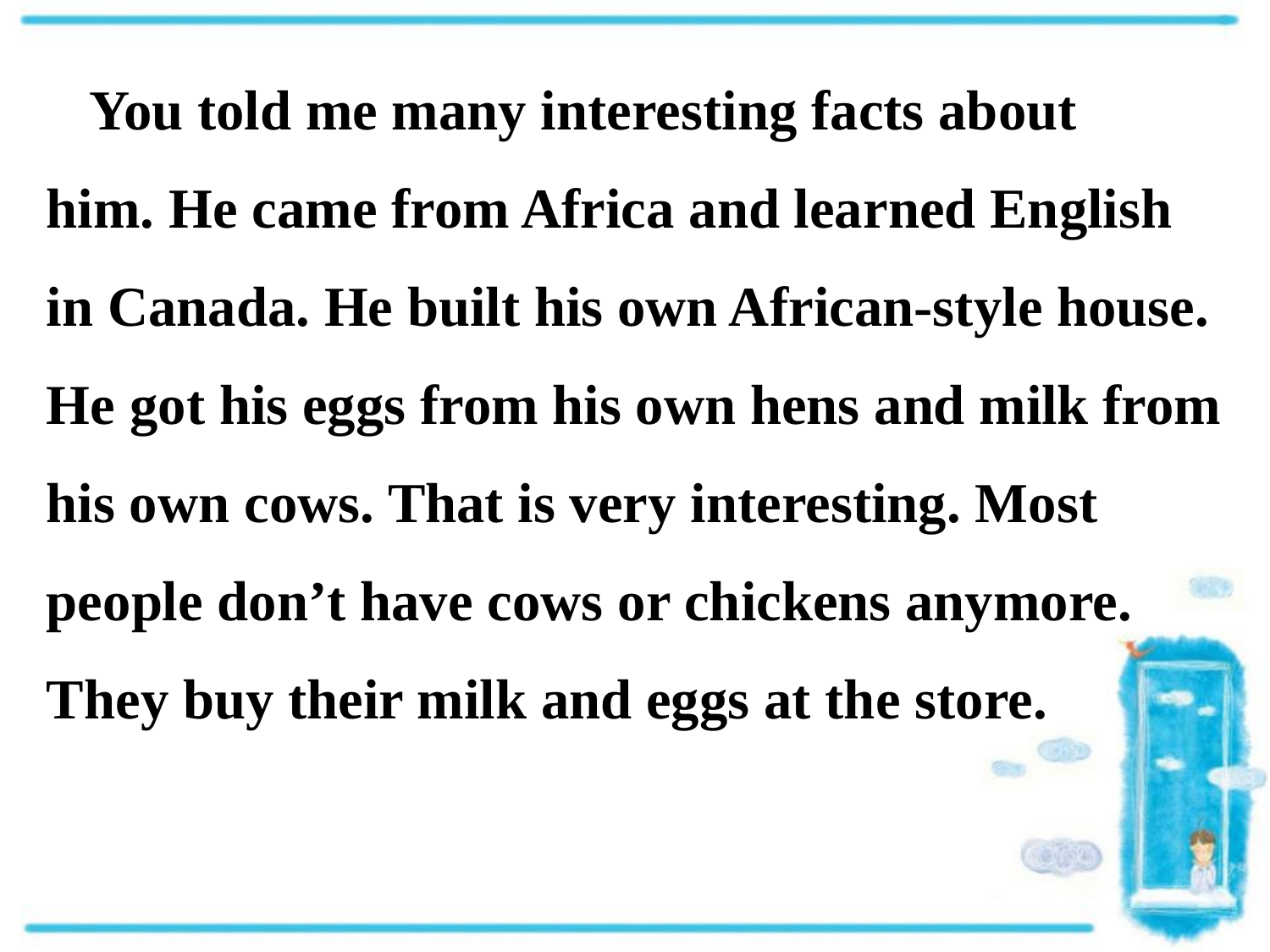

#
   You told me many interesting facts about
him. He came from Africa and learned English
in Canada. He built his own African-style house.
He got his eggs from his own hens and milk from
his own cows. That is very interesting. Most
people don’t have cows or chickens anymore.
They buy their milk and eggs at the store.